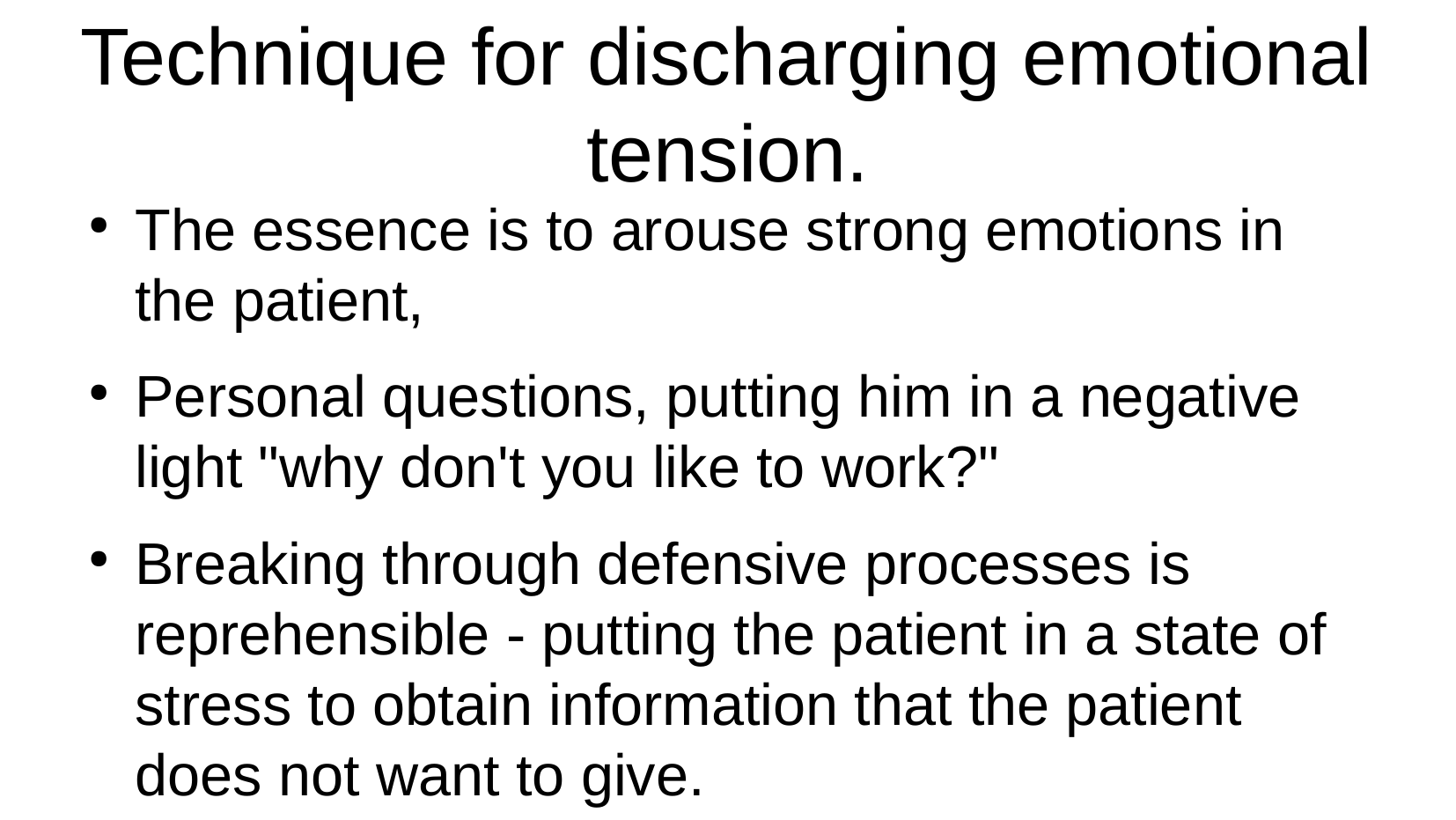

The essence is to arouse strong emotions in the patient,
Personal questions, putting him in a negative light "why don't you like to work?"
Breaking through defensive processes is reprehensible - putting the patient in a state of stress to obtain information that the patient does not want to give.
Technique for discharging emotional tension.